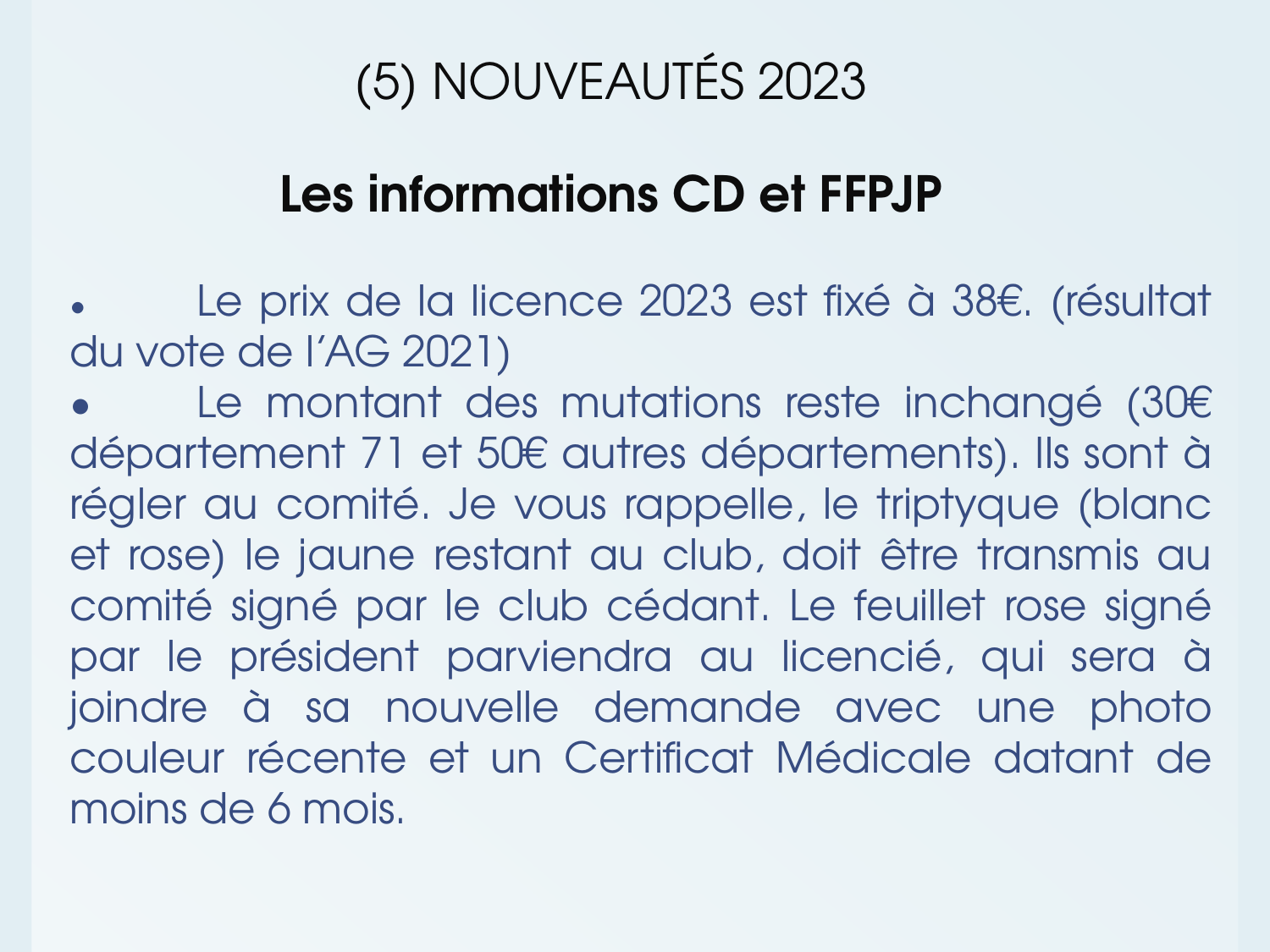

(5) NOUVEAUTÉS 2023
Les informations CD et FFPJP
•	Le prix de la licence 2023 est fixé à 38€. (résultat du vote de l’AG 2021)
•	Le montant des mutations reste inchangé (30€ département 71 et 50€ autres départements). Ils sont à régler au comité. Je vous rappelle, le triptyque (blanc et rose) le jaune restant au club, doit être transmis au comité signé par le club cédant. Le feuillet rose signé par le président parviendra au licencié, qui sera à joindre à sa nouvelle demande avec une photo couleur récente et un Certificat Médicale datant de moins de 6 mois.